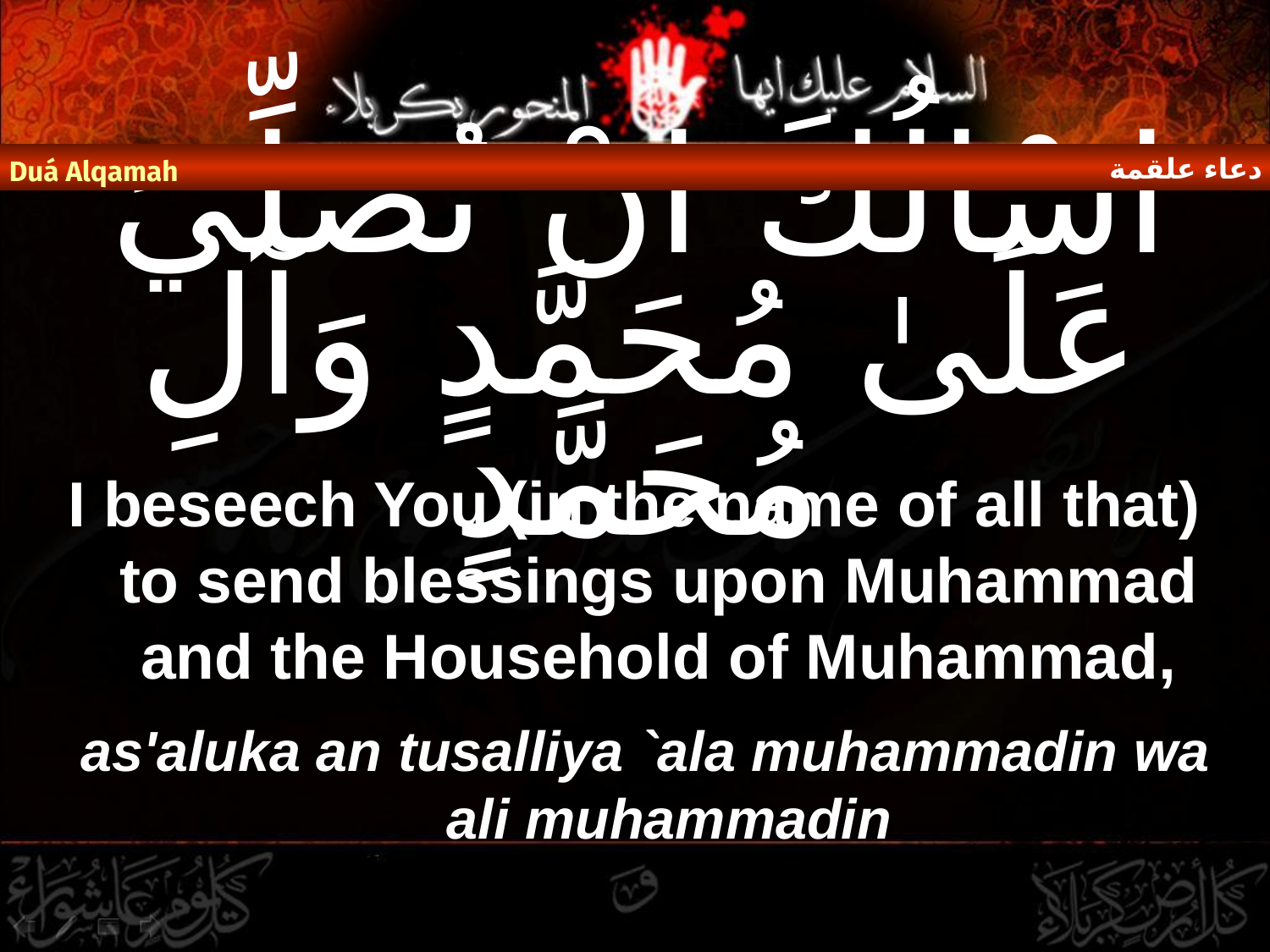

دعاء علقمة
Duá Alqamah
# اسْالُكَ انْ تُصَلِّيَ عَلَىٰ مُحَمَّدٍ وَآلِ مُحَمَّدٍ
I beseech You (in the name of all that) to send blessings upon Muhammad and the Household of Muhammad,
as'aluka an tusalliya `ala muhammadin wa ali muhammadin